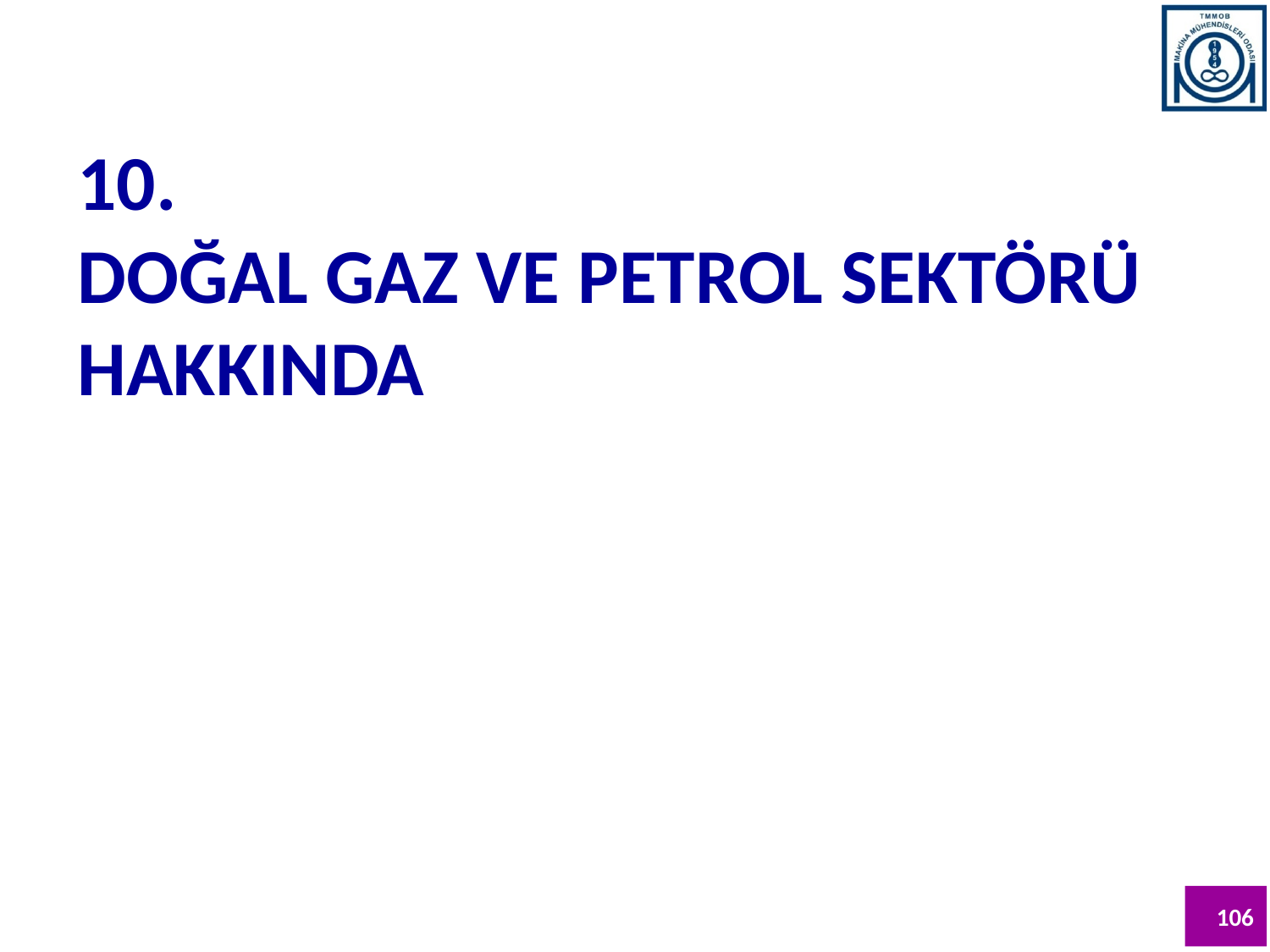

10.
DOĞAL GAZ VE PETROL SEKTÖRÜ HAKKINDA
106